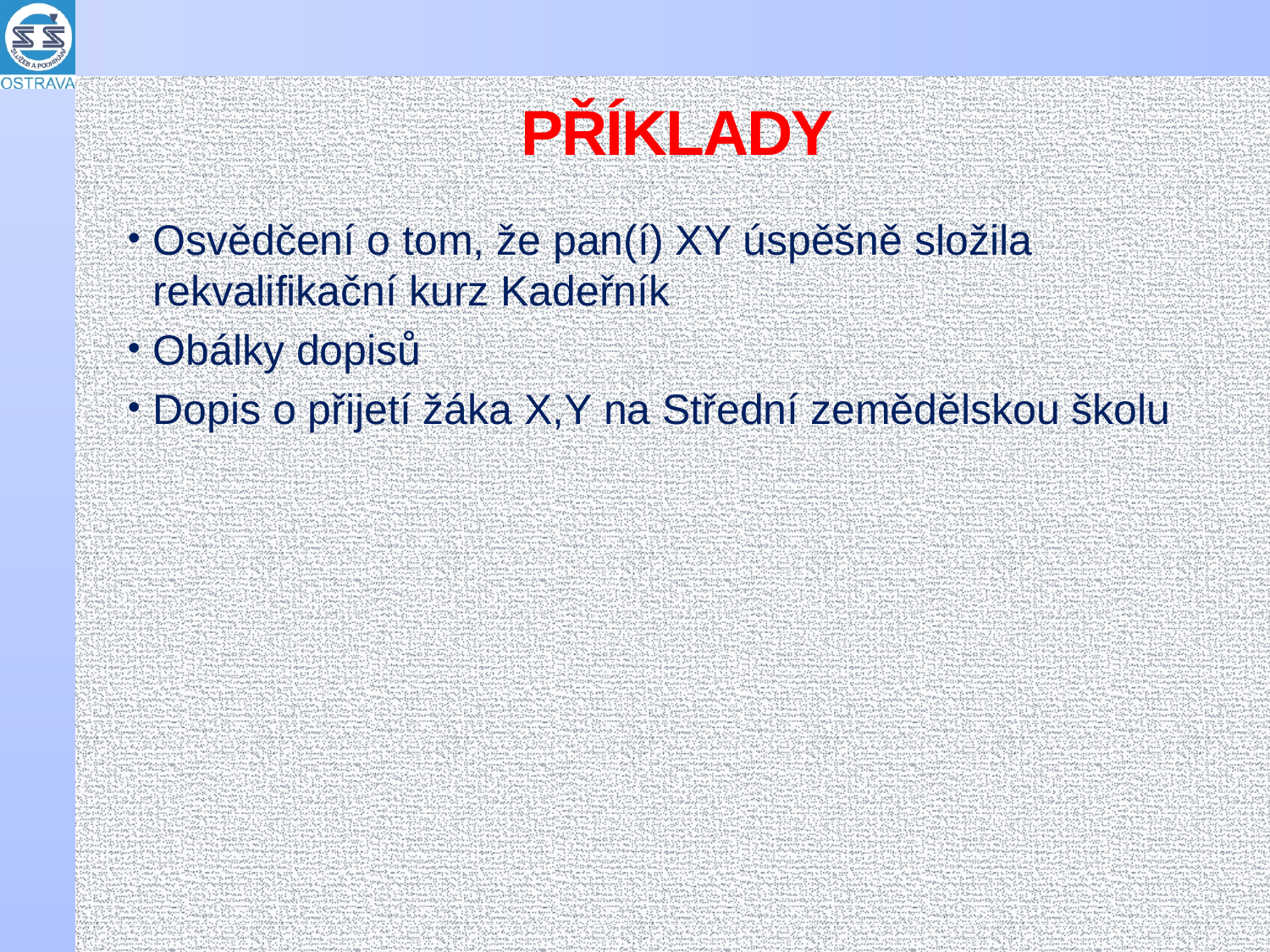

# PŘÍKLADY
Osvědčení o tom, že pan(í) XY úspěšně složila rekvalifikační kurz Kadeřník
Obálky dopisů
Dopis o přijetí žáka X,Y na Střední zemědělskou školu